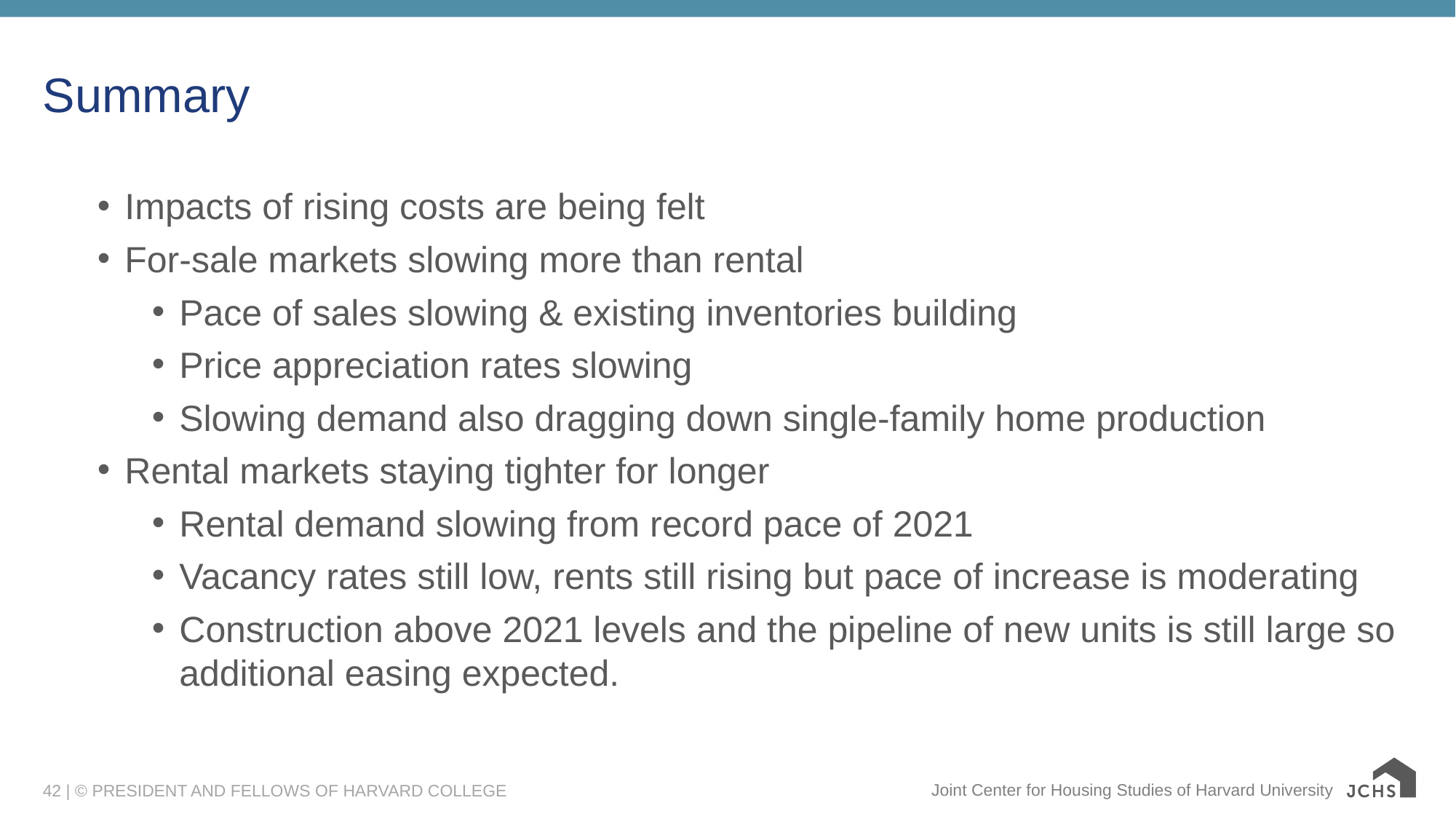

# Summary
Impacts of rising costs are being felt
For-sale markets slowing more than rental
Pace of sales slowing & existing inventories building
Price appreciation rates slowing
Slowing demand also dragging down single-family home production
Rental markets staying tighter for longer
Rental demand slowing from record pace of 2021
Vacancy rates still low, rents still rising but pace of increase is moderating
Construction above 2021 levels and the pipeline of new units is still large so additional easing expected.